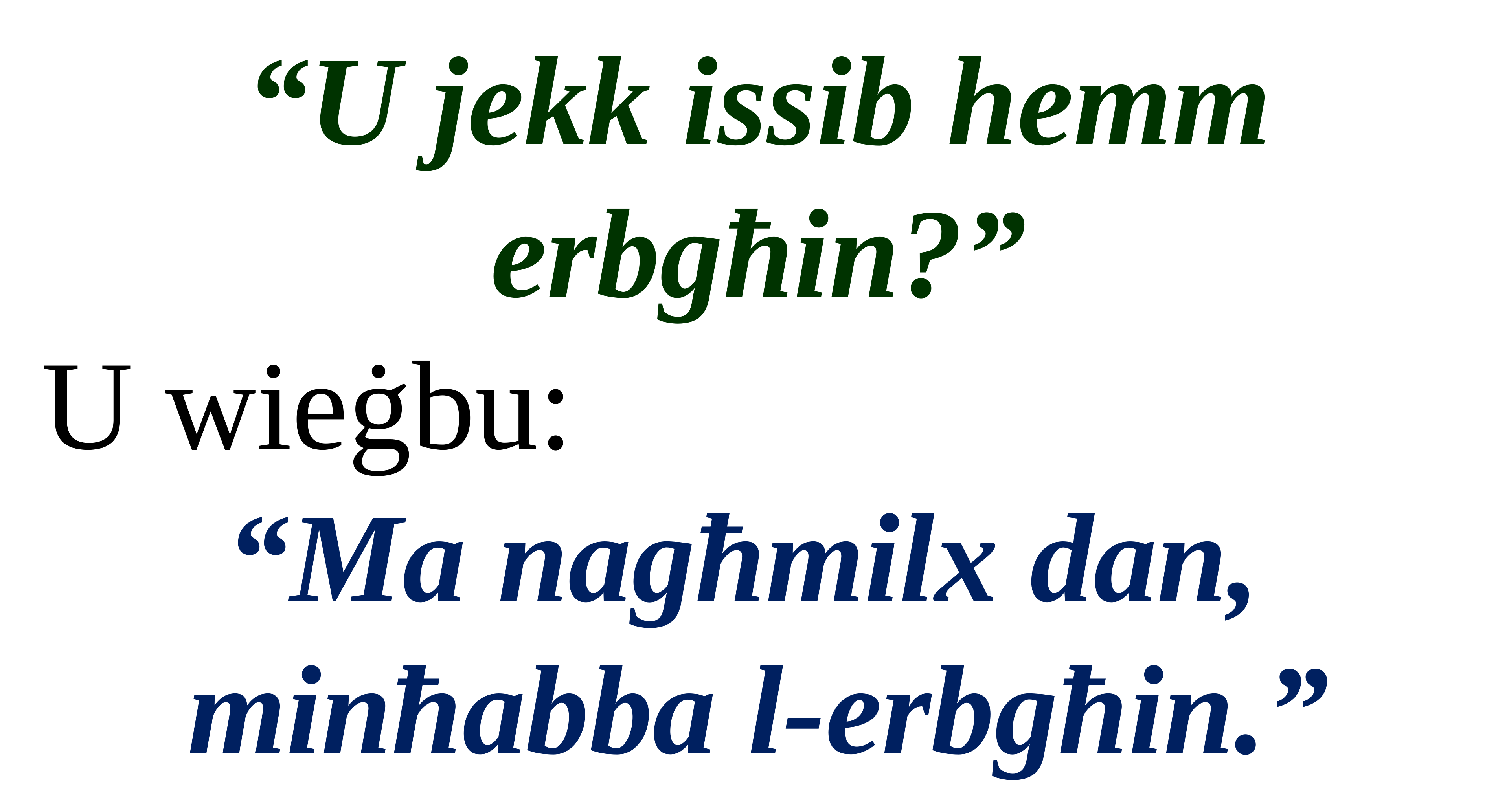

“U jekk issib hemm erbgħin?”
U wieġbu:
“Ma nagħmilx dan,
minħabba l-erbgħin.”